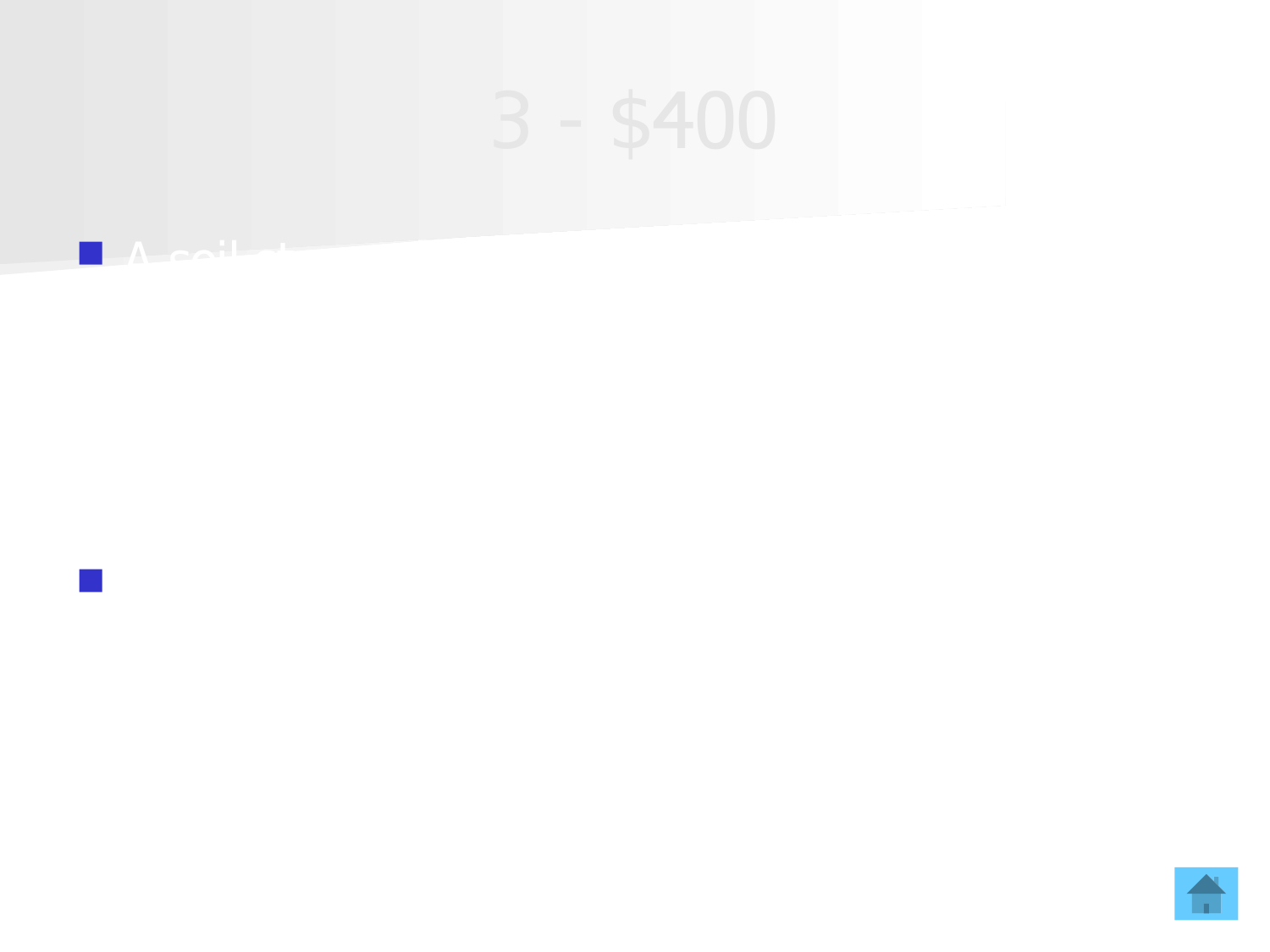

# 3 - $400
A soil stewardship technique that maintains the fertility of the soil
What is crop rotation?